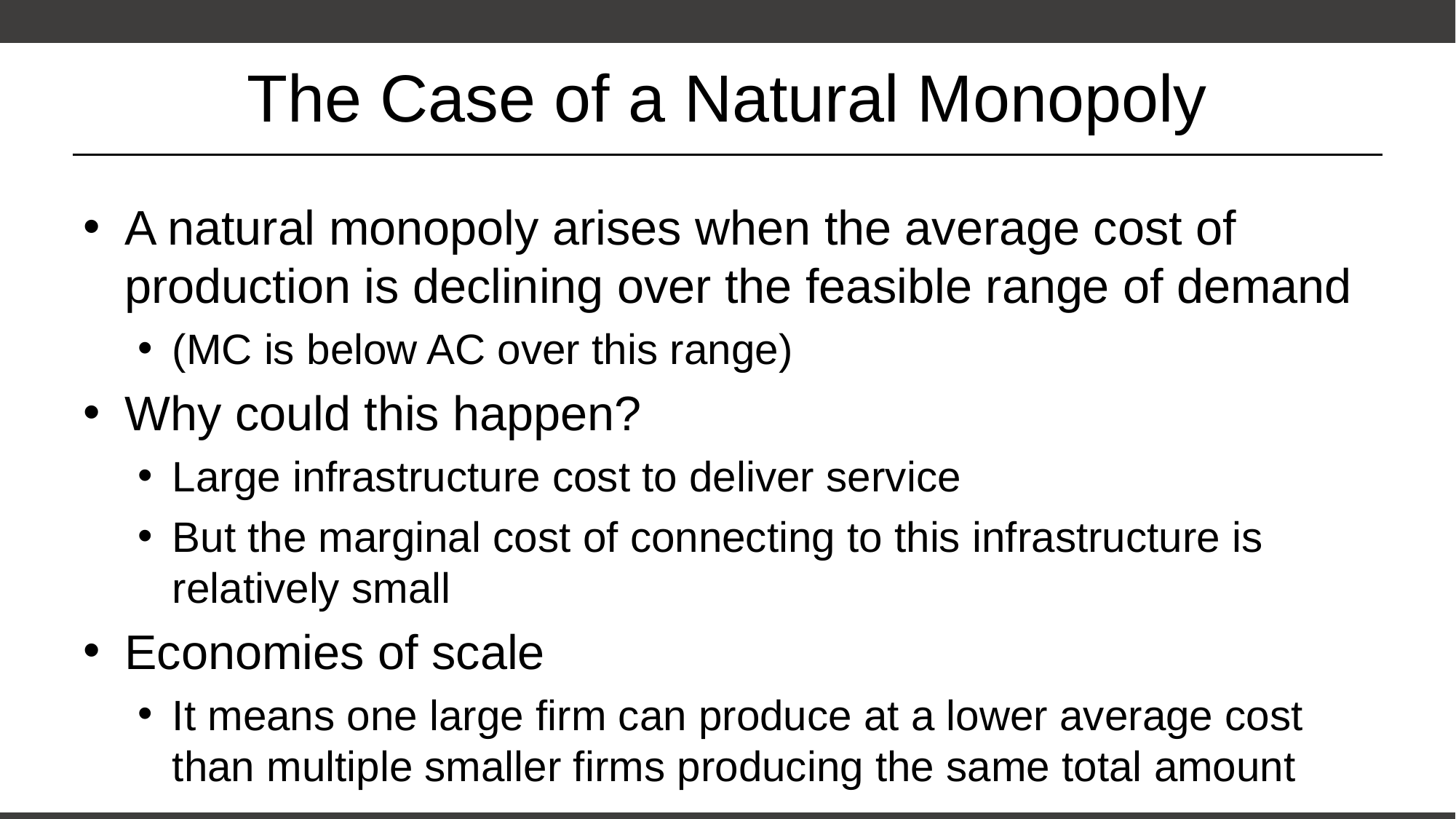

# The Case of a Natural Monopoly
A natural monopoly arises when the average cost of production is declining over the feasible range of demand
(MC is below AC over this range)
Why could this happen?
Large infrastructure cost to deliver service
But the marginal cost of connecting to this infrastructure is relatively small
Economies of scale
It means one large firm can produce at a lower average cost than multiple smaller firms producing the same total amount